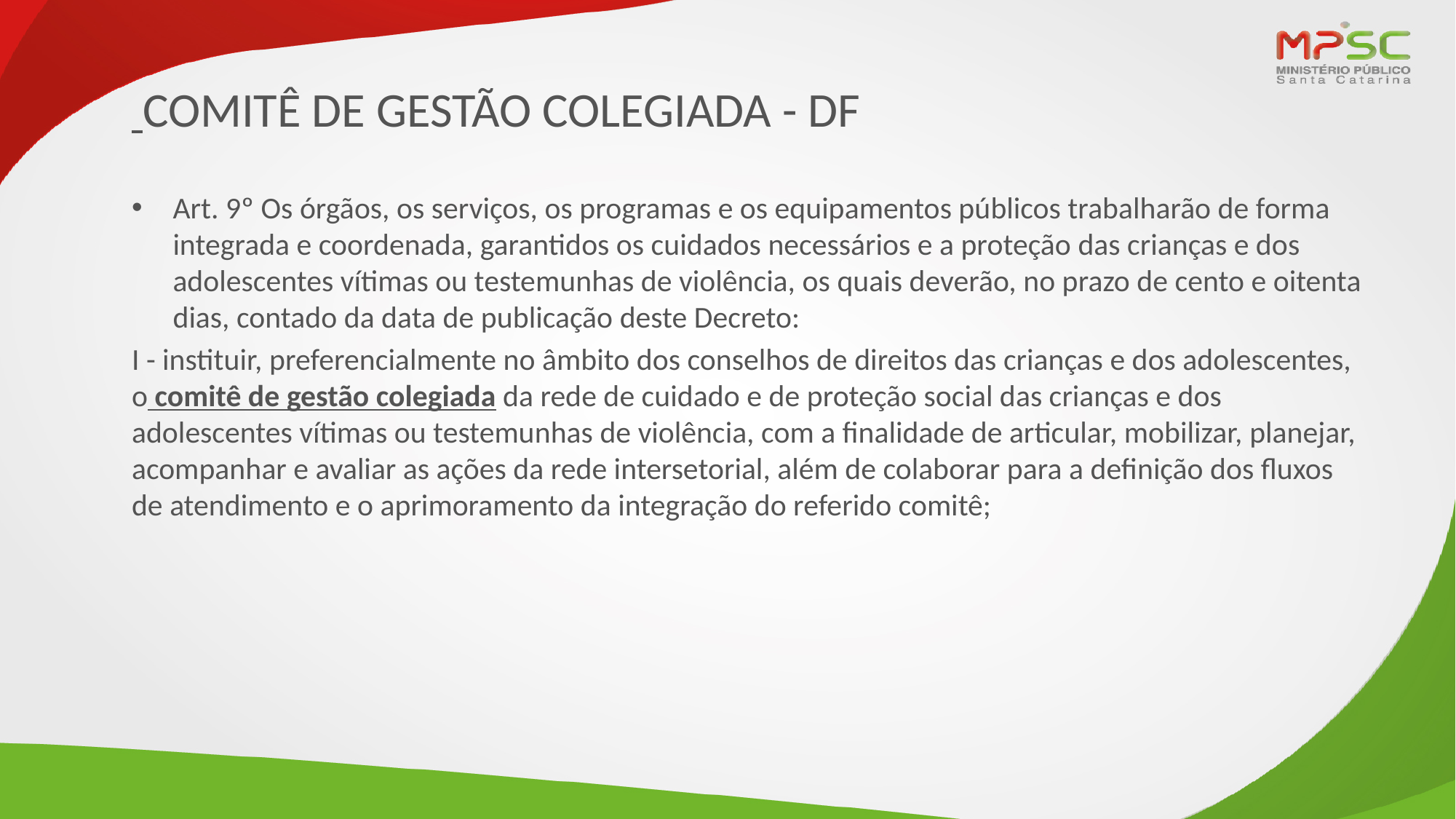

# COMITÊ DE GESTÃO COLEGIADA - DF
Art. 9º Os órgãos, os serviços, os programas e os equipamentos públicos trabalharão de forma integrada e coordenada, garantidos os cuidados necessários e a proteção das crianças e dos adolescentes vítimas ou testemunhas de violência, os quais deverão, no prazo de cento e oitenta dias, contado da data de publicação deste Decreto:
I - instituir, preferencialmente no âmbito dos conselhos de direitos das crianças e dos adolescentes, o comitê de gestão colegiada da rede de cuidado e de proteção social das crianças e dos adolescentes vítimas ou testemunhas de violência, com a finalidade de articular, mobilizar, planejar, acompanhar e avaliar as ações da rede intersetorial, além de colaborar para a definição dos fluxos de atendimento e o aprimoramento da integração do referido comitê;